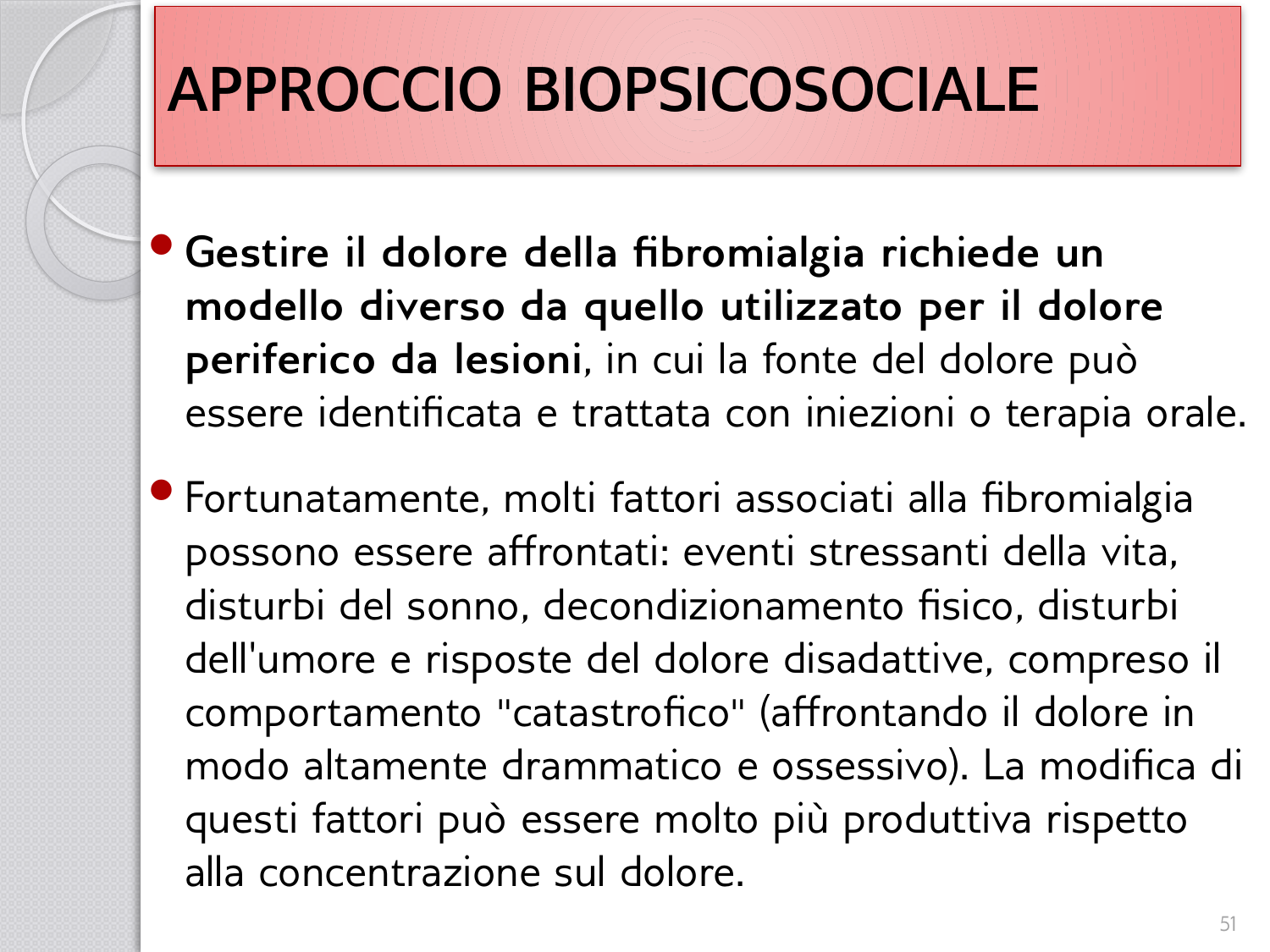

# APPROCCIO BIOPSICOSOCIALE
Gestire il dolore della fibromialgia richiede un modello diverso da quello utilizzato per il dolore periferico da lesioni, in cui la fonte del dolore può essere identificata e trattata con iniezioni o terapia orale.

Fortunatamente, molti fattori associati alla fibromialgia possono essere affrontati: eventi stressanti della vita, disturbi del sonno, decondizionamento fisico, disturbi dell'umore e risposte del dolore disadattive, compreso il comportamento "catastrofico" (affrontando il dolore in modo altamente drammatico e ossessivo). La modifica di questi fattori può essere molto più produttiva rispetto alla concentrazione sul dolore.
51